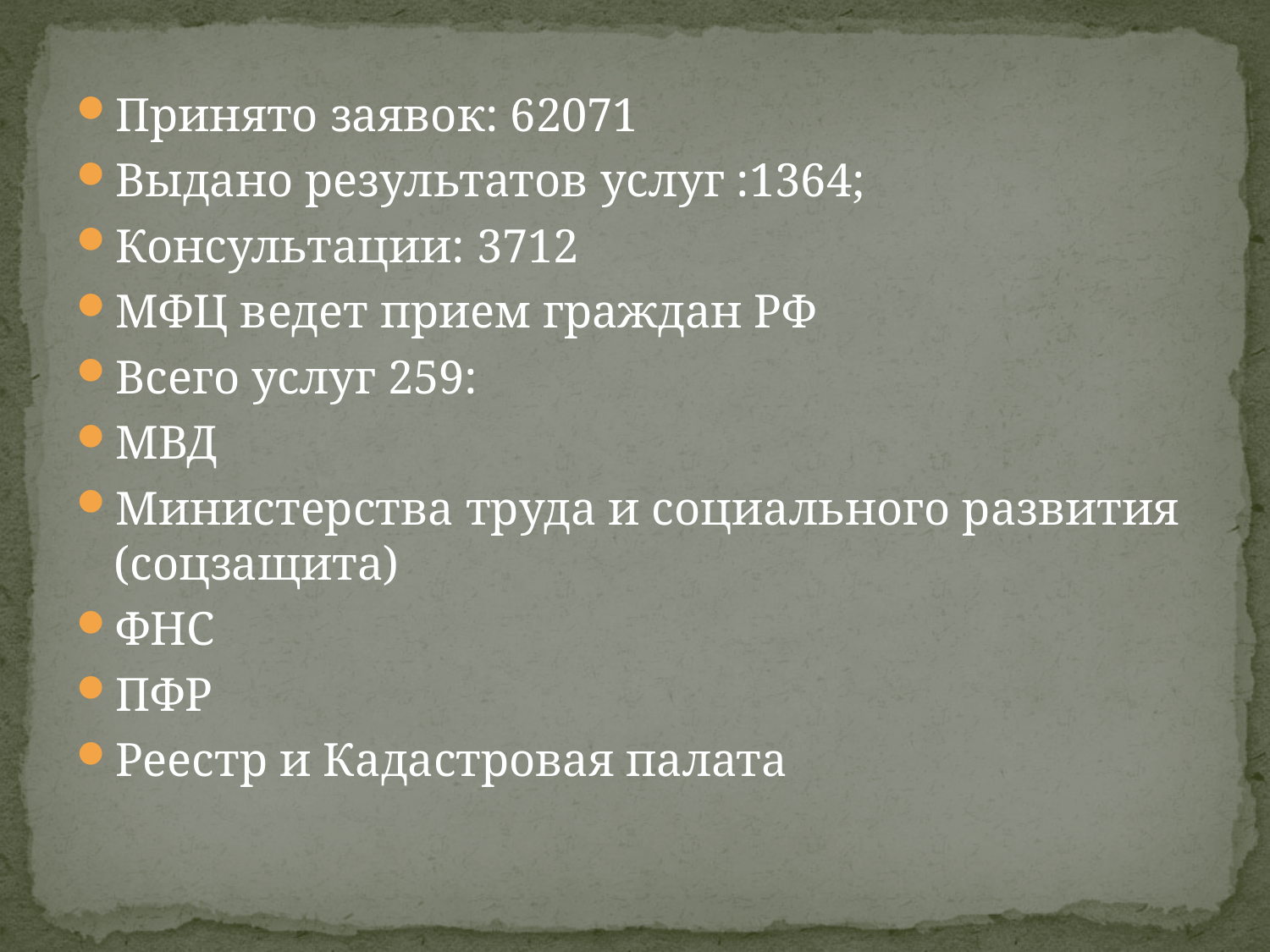

Принято заявок: 62071
Выдано результатов услуг :1364;
Консультации: 3712
МФЦ ведет прием граждан РФ
Всего услуг 259:
МВД
Министерства труда и социального развития (соцзащита)
ФНС
ПФР
Реестр и Кадастровая палата